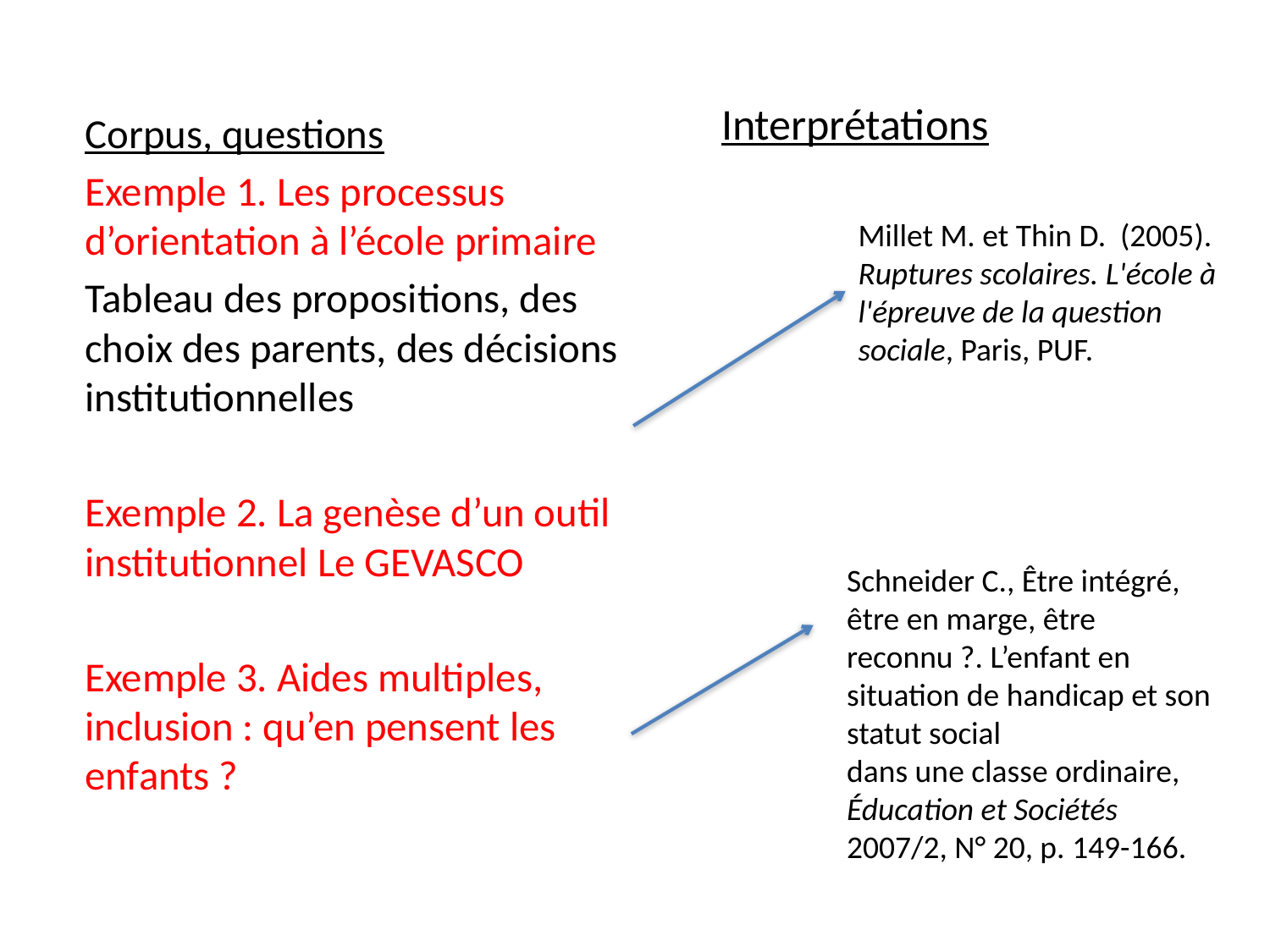

Interprétations
Corpus, questions
Exemple 1. Les processus d’orientation à l’école primaire
Tableau des propositions, des choix des parents, des décisions institutionnelles

Exemple 2. La genèse d’un outil institutionnel Le GEVASCO

Exemple 3. Aides multiples, inclusion : qu’en pensent les enfants ?

Millet M. et Thin D.  (2005). Ruptures scolaires. L'école à l'épreuve de la question sociale, Paris, PUF.
Schneider C., Être intégré, être en marge, être reconnu ?. L’enfant en situation de handicap et son statut social
dans une classe ordinaire, Éducation et Sociétés 2007/2, N° 20, p. 149-166.